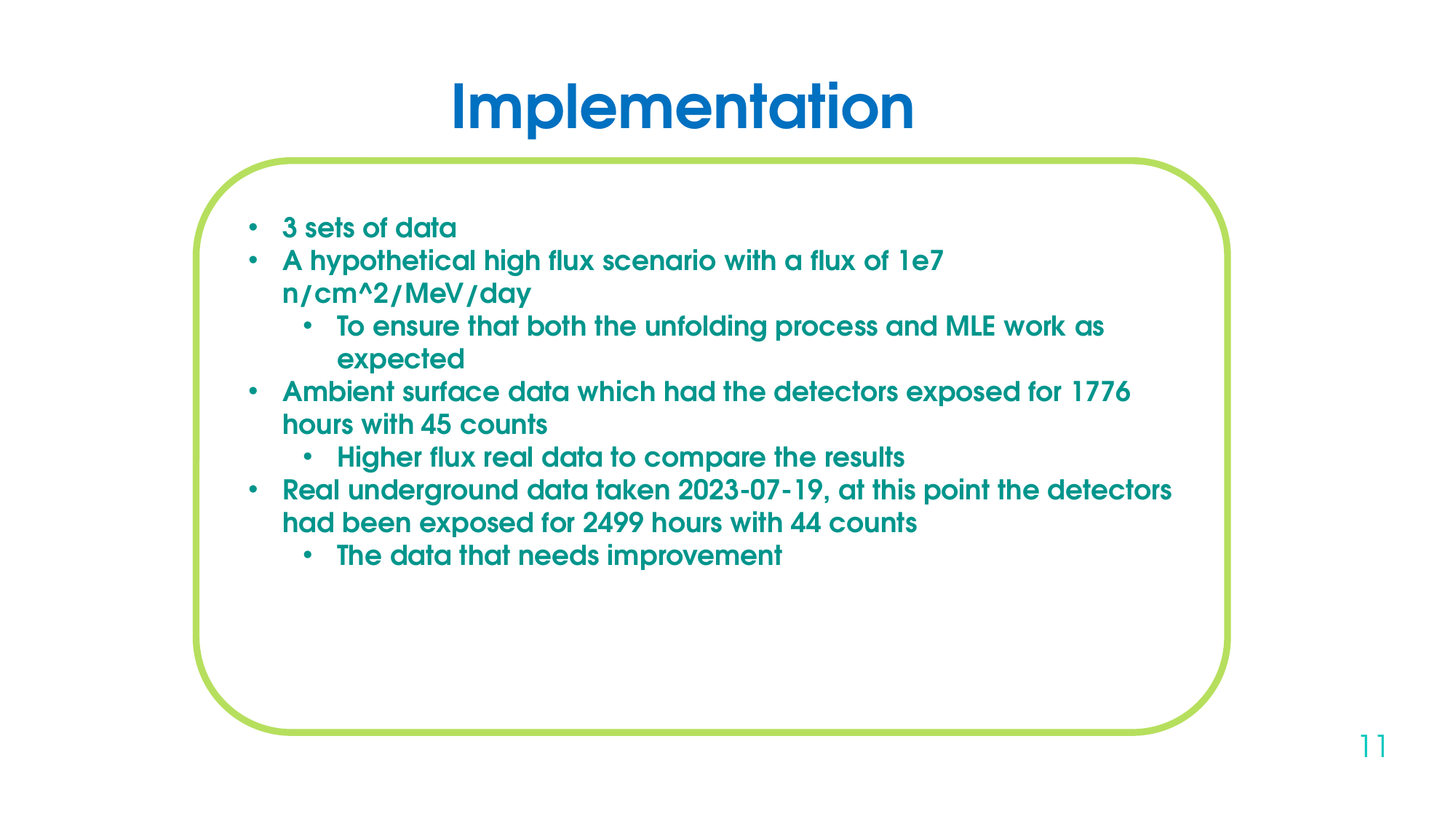

Implementation

3 sets of data
A hypothetical high flux scenario with a flux of 1e7 n/cm^2/MeV/day
To ensure that both the unfolding process and MLE work as expected
Ambient surface data which had the detectors exposed for 1776 hours with 45 counts
Higher flux real data to compare the results
Real underground data taken 2023-07-19, at this point the detectors had been exposed for 2499 hours with 44 counts
The data that needs improvement

11